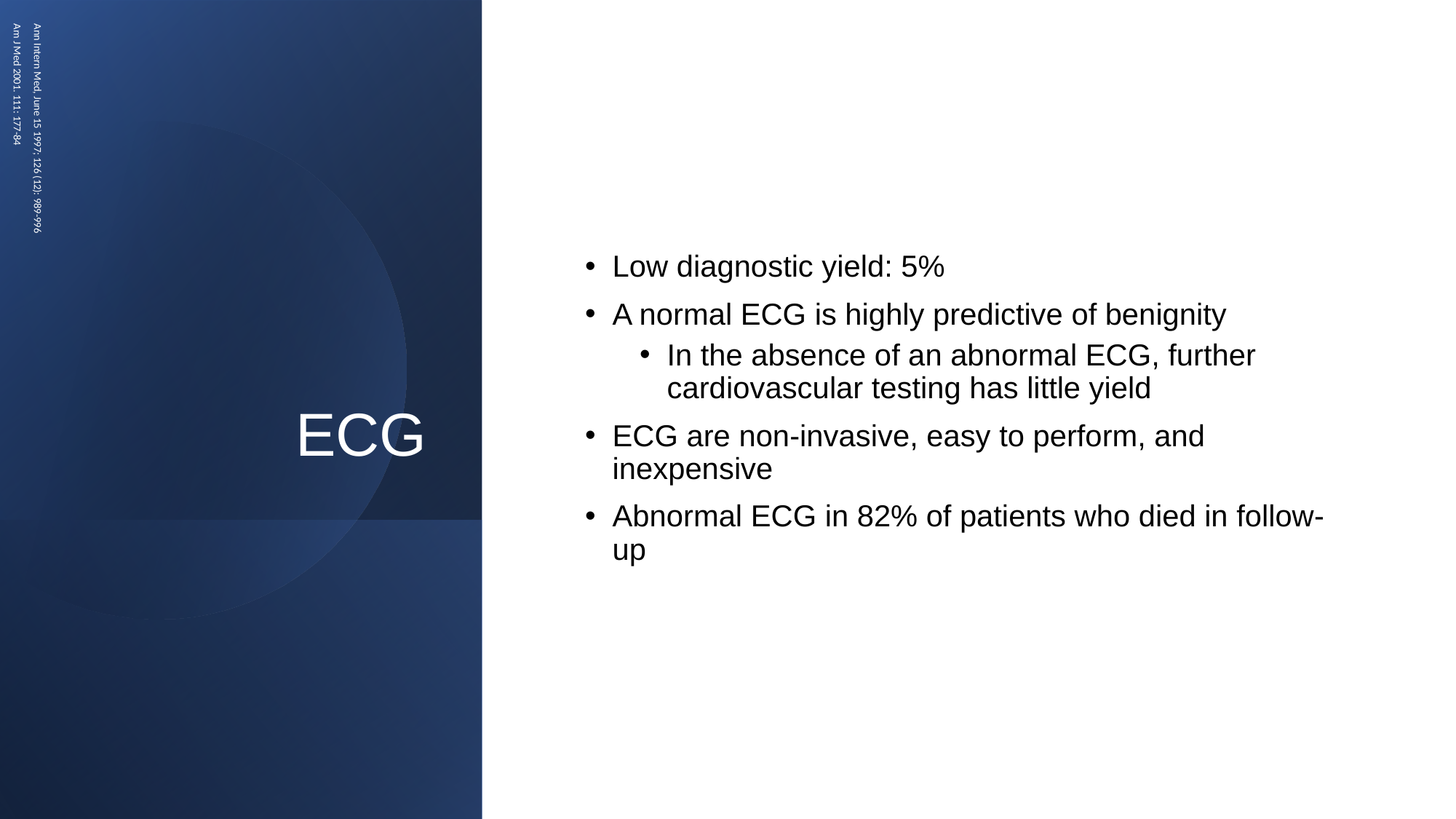

# ECG
Low diagnostic yield: 5%
A normal ECG is highly predictive of benignity
In the absence of an abnormal ECG, further cardiovascular testing has little yield
ECG are non-invasive, easy to perform, and inexpensive
Abnormal ECG in 82% of patients who died in follow-up

Ann Intern Med, June 15 1997; 126 (12): 989-996
Am J Med 2001. 111: 177-84